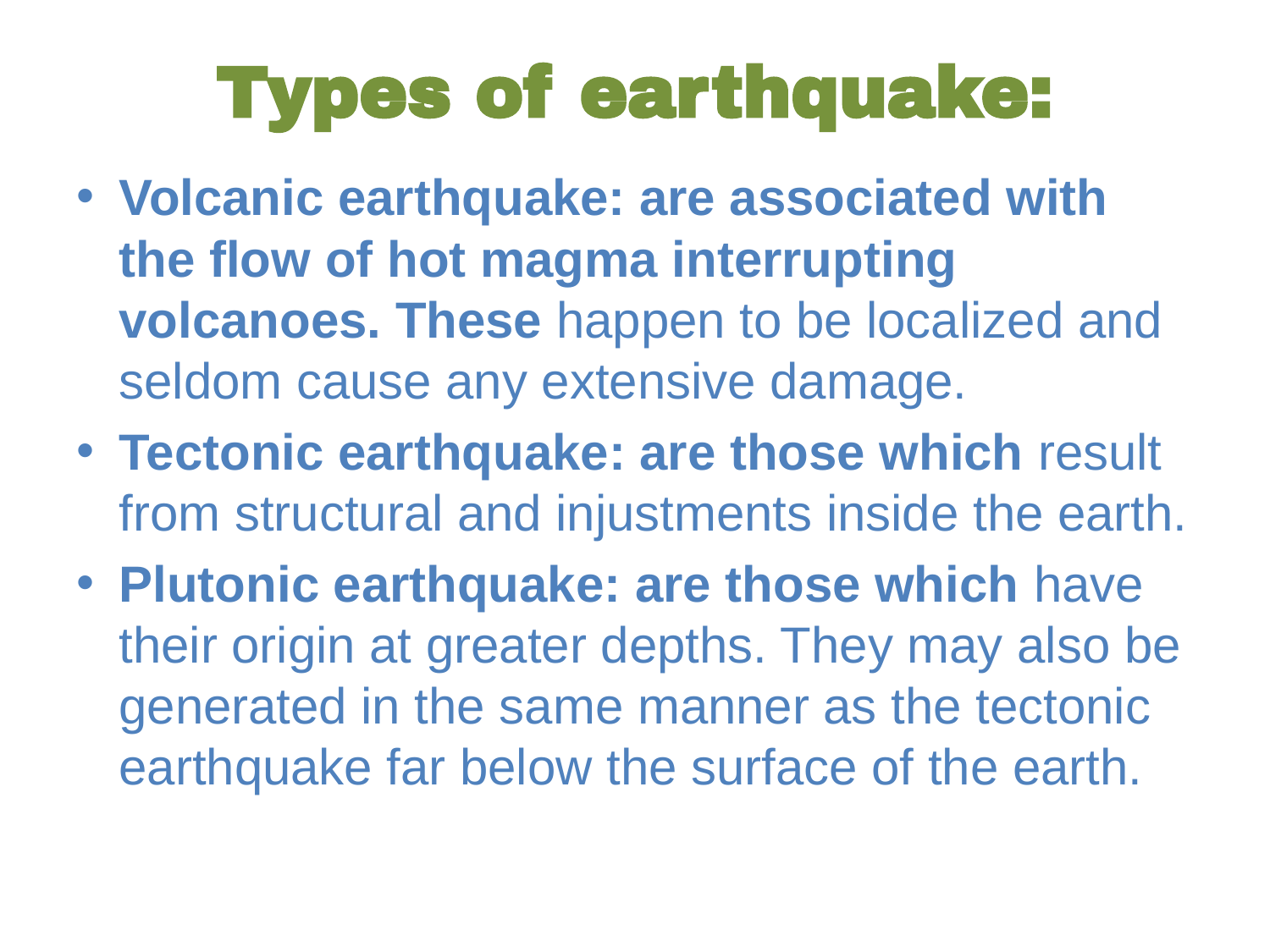

# Types of earthquake:
Volcanic earthquake: are associated with the flow of hot magma interrupting volcanoes. These happen to be localized and seldom cause any extensive damage.
Tectonic earthquake: are those which result from structural and injustments inside the earth.
Plutonic earthquake: are those which have their origin at greater depths. They may also be generated in the same manner as the tectonic earthquake far below the surface of the earth.